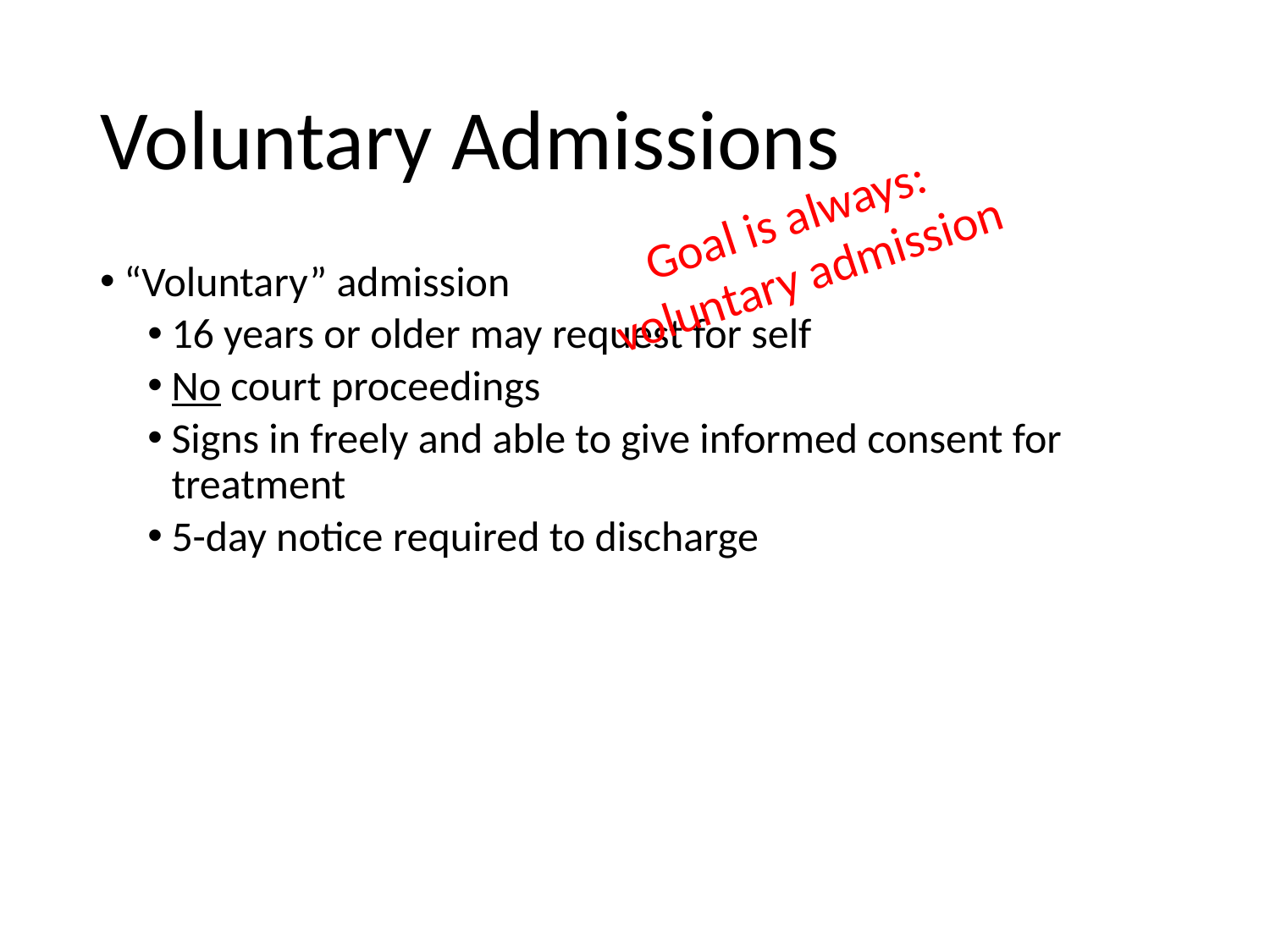

# Voluntary Admissions
Goal is always:
voluntary admission
“Voluntary” admission
16 years or older may request for self
No court proceedings
Signs in freely and able to give informed consent for treatment
5-day notice required to discharge